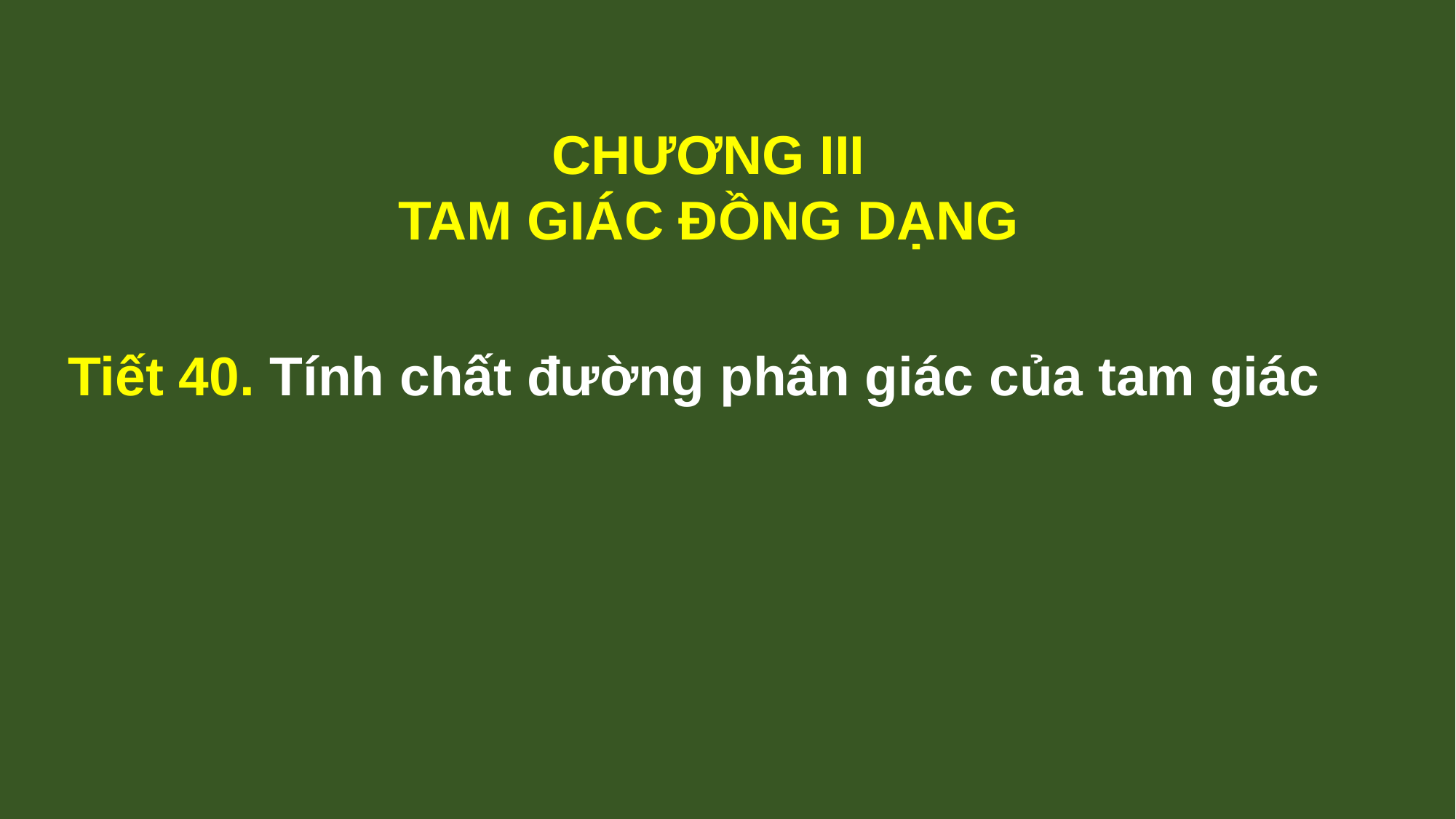

CHƯƠNG III
TAM GIÁC ĐỒNG DẠNG
Tiết 40. Tính chất đường phân giác của tam giác